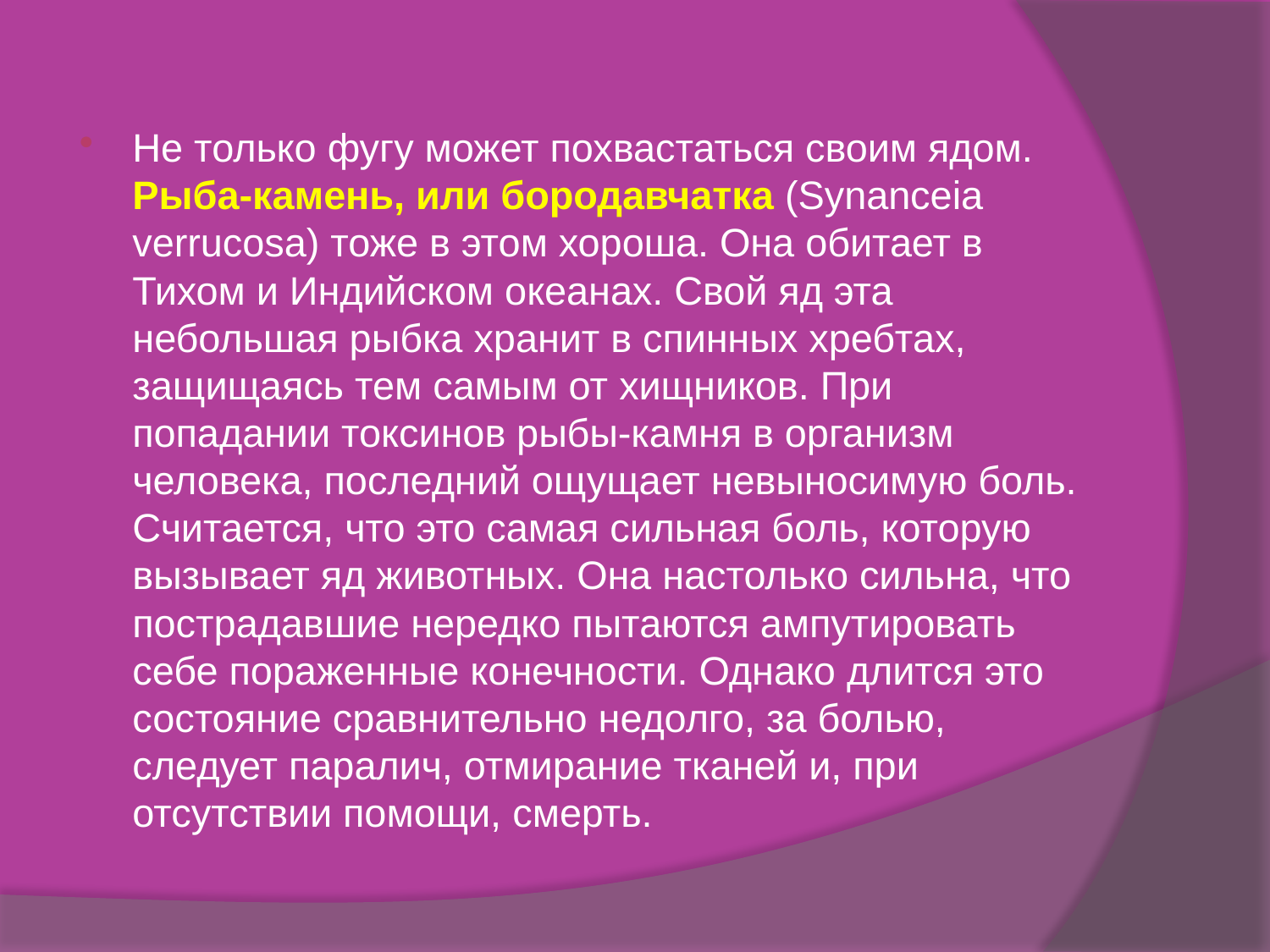

Не только фугу может похвастаться своим ядом. Рыба-камень, или бородавчатка (Synanceia verrucosa) тоже в этом хороша. Она обитает в Тихом и Индийском океанах. Свой яд эта небольшая рыбка хранит в спинных хребтах, защищаясь тем самым от хищников. При попадании токсинов рыбы-камня в организм человека, последний ощущает невыносимую боль. Считается, что это самая сильная боль, которую вызывает яд животных. Она настолько сильна, что пострадавшие нередко пытаются ампутировать себе пораженные конечности. Однако длится это состояние сравнительно недолго, за болью, следует паралич, отмирание тканей и, при отсутствии помощи, смерть.